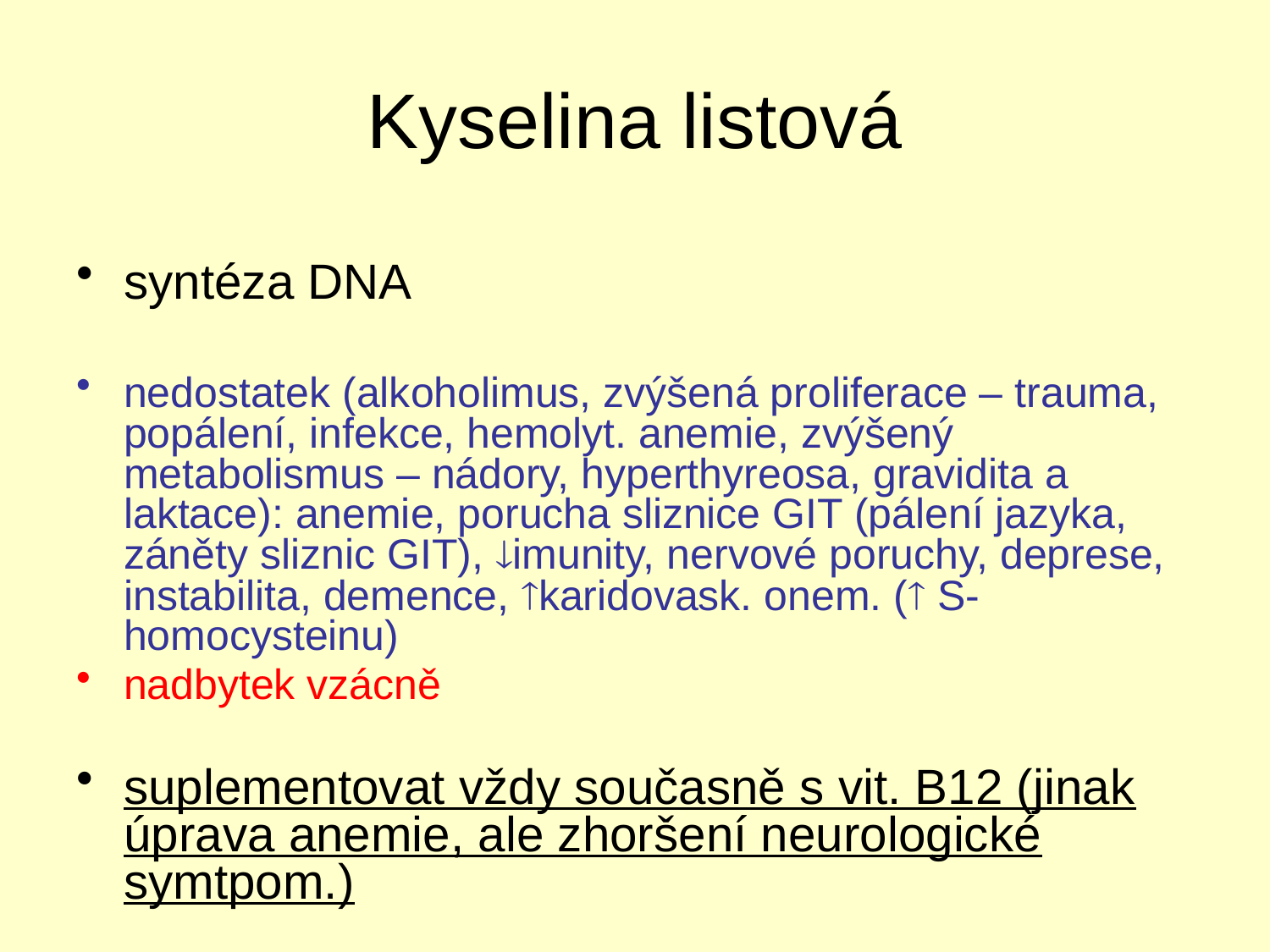

# Kyselina listová

syntéza DNA

nedostatek (alkoholimus, zvýšená proliferace – trauma, popálení, infekce, hemolyt. anemie, zvýšený metabolismus – nádory, hyperthyreosa, gravidita a laktace): anemie, porucha sliznice GIT (pálení jazyka, záněty sliznic GIT), ↓imunity, nervové poruchy, deprese, instabilita, demence, ↑karidovask. onem. (↑ S-homocysteinu)
nadbytek vzácně

suplementovat vždy současně s vit. B12 (jinak úprava anemie, ale zhoršení neurologické symtpom.)